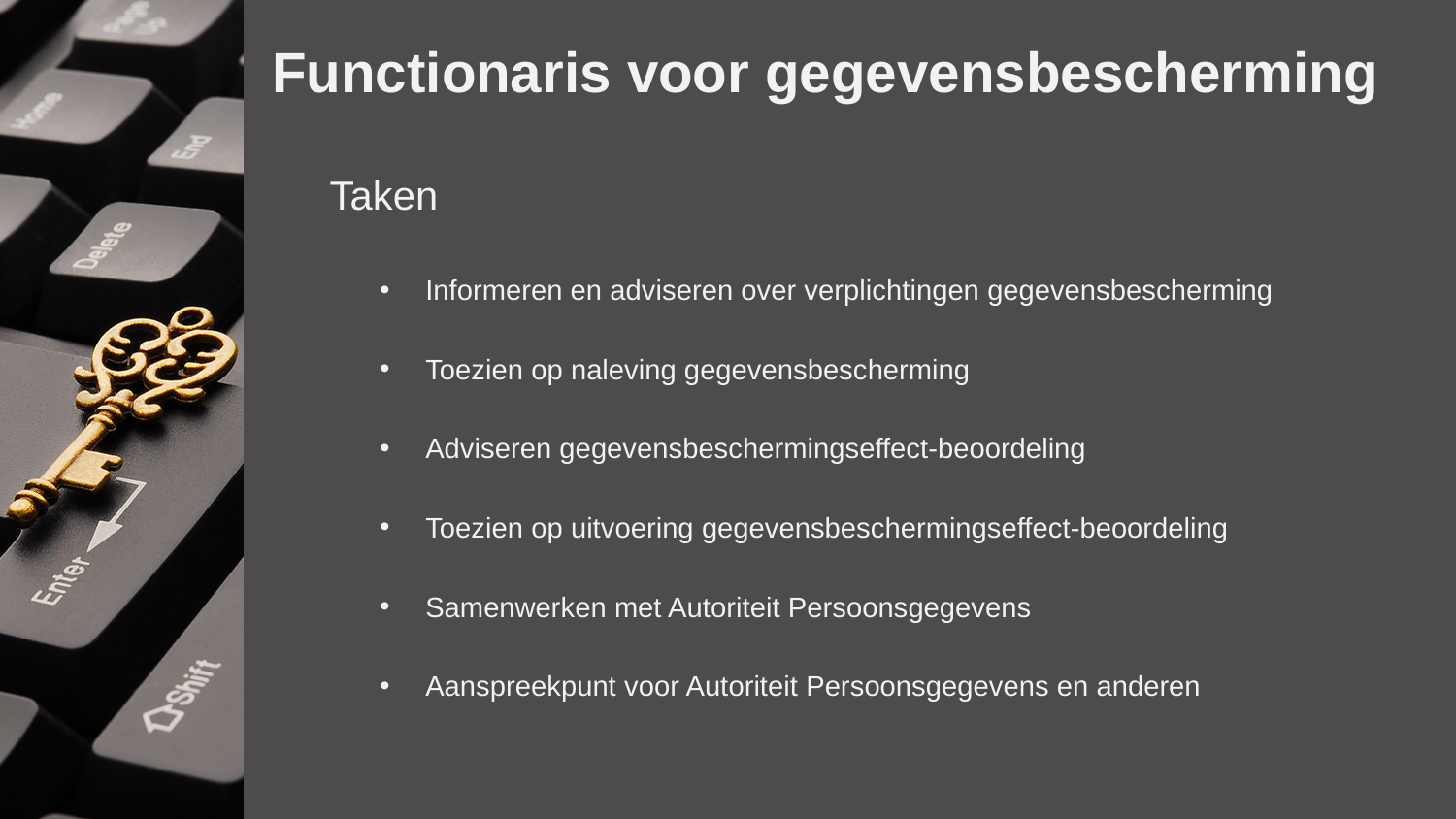

# Functionaris voor gegevensbescherming
Taken
Informeren en adviseren over verplichtingen gegevensbescherming

Toezien op naleving gegevensbescherming

Adviseren gegevensbeschermingseffect-beoordeling

Toezien op uitvoering gegevensbeschermingseffect-beoordeling

Samenwerken met Autoriteit Persoonsgegevens

Aanspreekpunt voor Autoriteit Persoonsgegevens en anderen